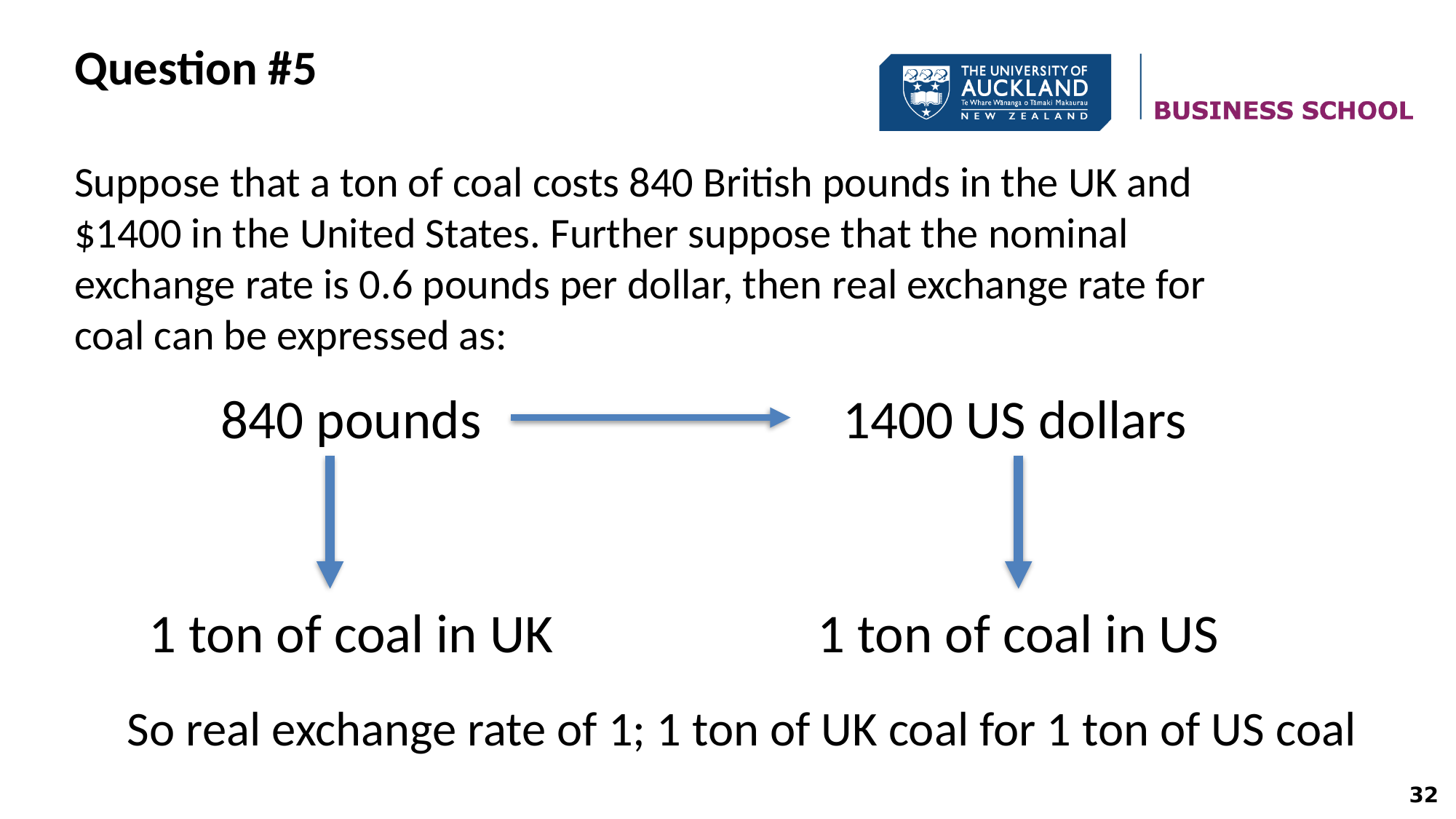

Question #5
Suppose that a ton of coal costs 840 British pounds in the UK and $1400 in the United States. Further suppose that the nominal exchange rate is 0.6 pounds per dollar, then real exchange rate for coal can be expressed as:

1400 US dollars
840 pounds
1 ton of coal in UK
1 ton of coal in US
So real exchange rate of 1; 1 ton of UK coal for 1 ton of US coal
32